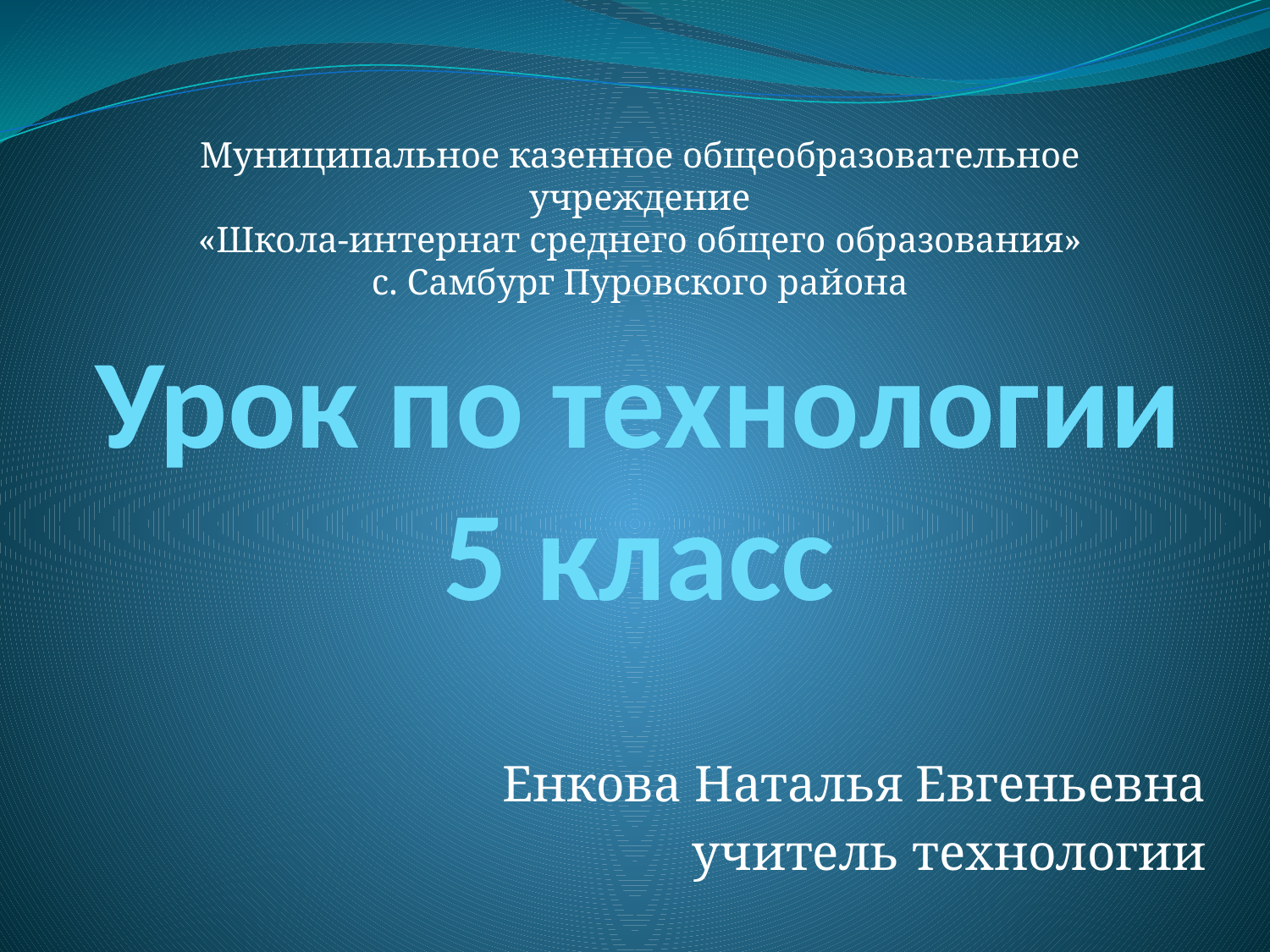

Муниципальное казенное общеобразовательное учреждение
«Школа-интернат среднего общего образования»
с. Самбург Пуровского района

# Урок по технологии 5 класс
Енкова Наталья Евгеньевна
учитель технологии